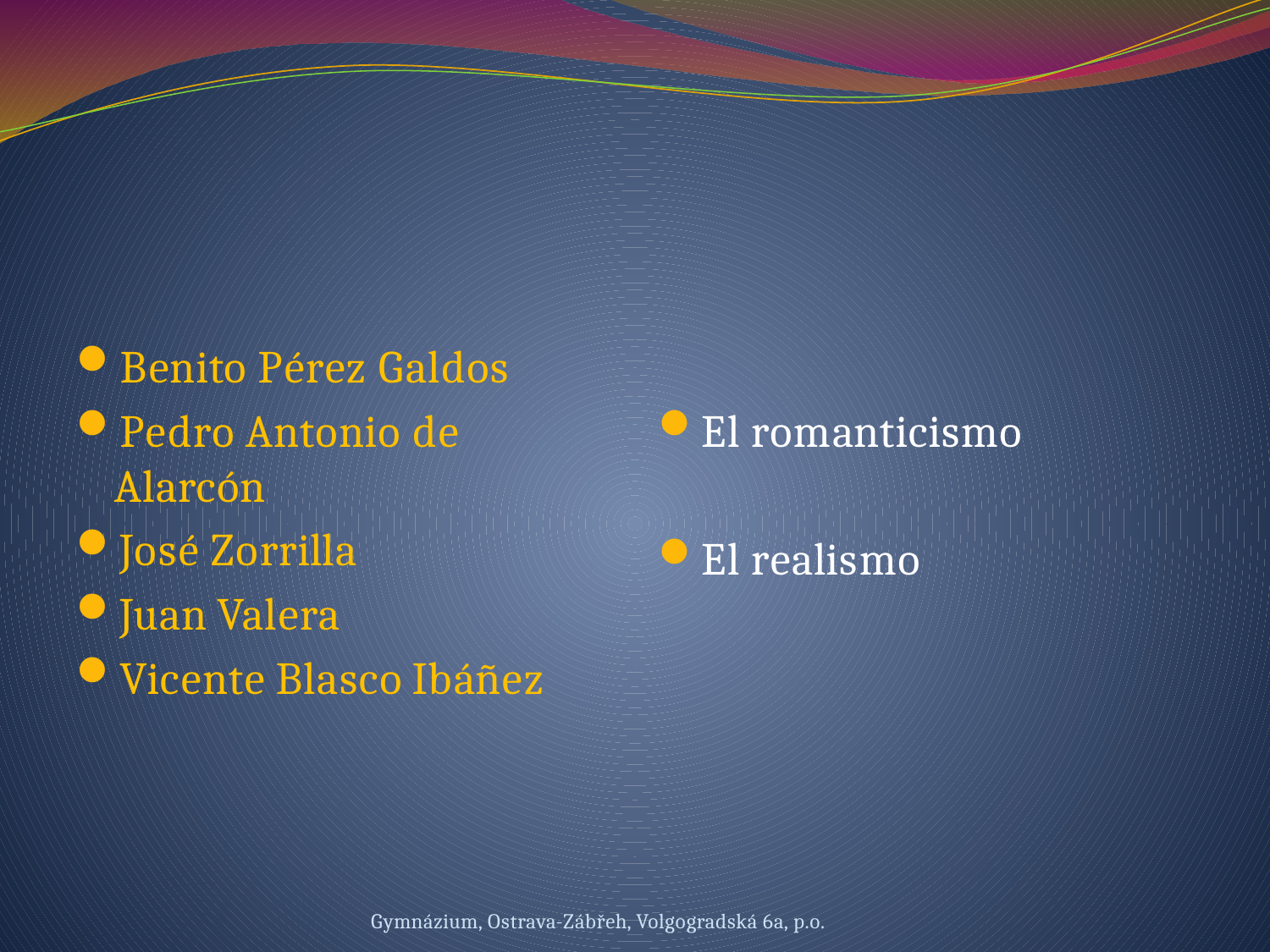

#

Benito Pérez Galdos
Pedro Antonio de Alarcón
José Zorrilla
Juan Valera
Vicente Blasco Ibáñez

El romanticismo

El realismo
Gymnázium, Ostrava-Zábřeh, Volgogradská 6a, p.o.